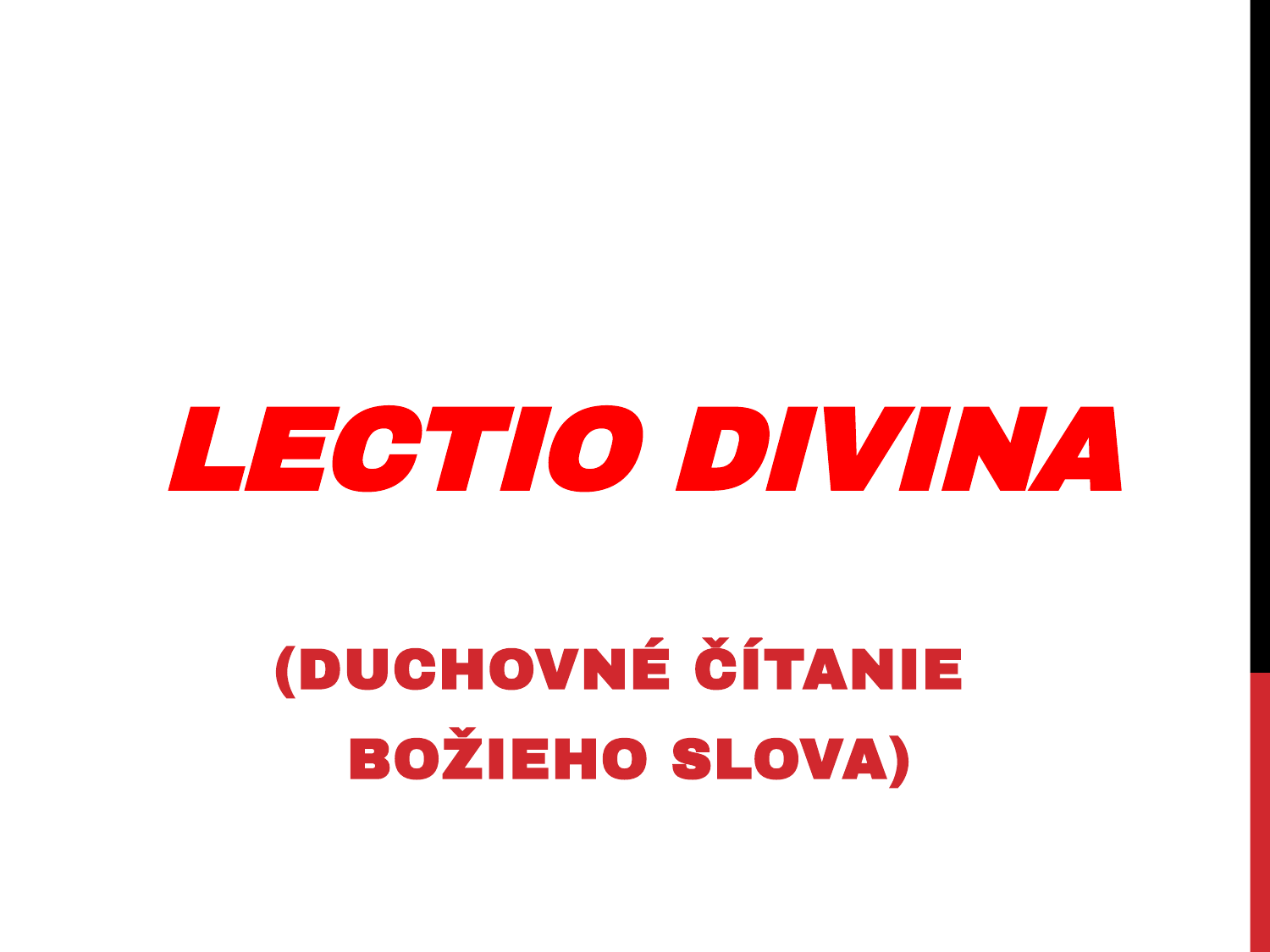

# Lectio Divina

(duchovné čítanie
Božieho slova)